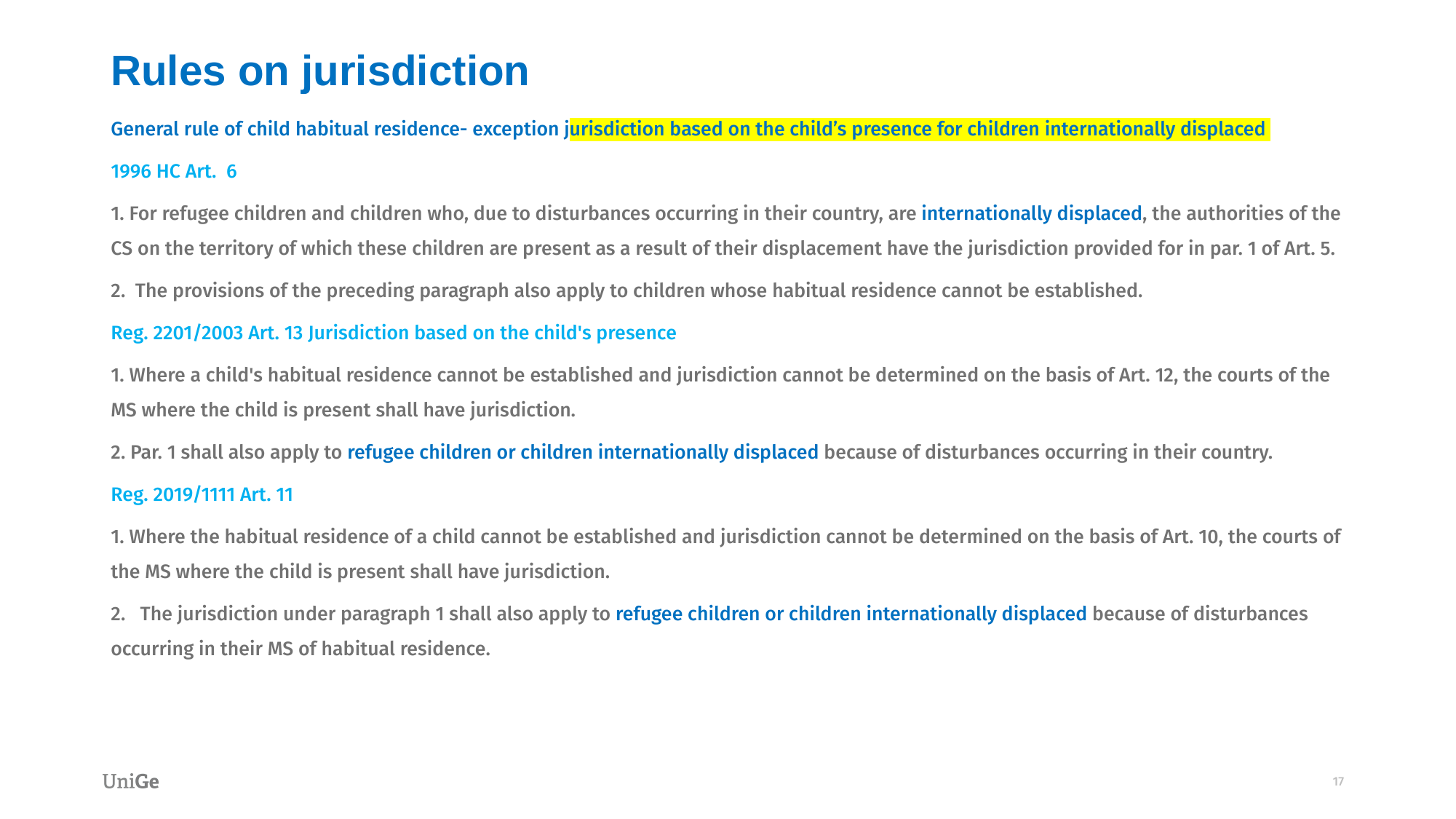

# Rules on jurisdiction
General rule of child habitual residence- exception jurisdiction based on the child’s presence for children internationally displaced
1996 HC Art.  6
1. For refugee children and children who, due to disturbances occurring in their country, are internationally displaced, the authorities of the CS on the territory of which these children are present as a result of their displacement have the jurisdiction provided for in par. 1 of Art. 5.
2.  The provisions of the preceding paragraph also apply to children whose habitual residence cannot be established.
Reg. 2201/2003 Art. 13 Jurisdiction based on the child's presence
1. Where a child's habitual residence cannot be established and jurisdiction cannot be determined on the basis of Art. 12, the courts of the MS where the child is present shall have jurisdiction.
2. Par. 1 shall also apply to refugee children or children internationally displaced because of disturbances occurring in their country.
Reg. 2019/1111 Art. 11
1. Where the habitual residence of a child cannot be established and jurisdiction cannot be determined on the basis of Art. 10, the courts of the MS where the child is present shall have jurisdiction.
2.   The jurisdiction under paragraph 1 shall also apply to refugee children or children internationally displaced because of disturbances occurring in their MS of habitual residence.

17